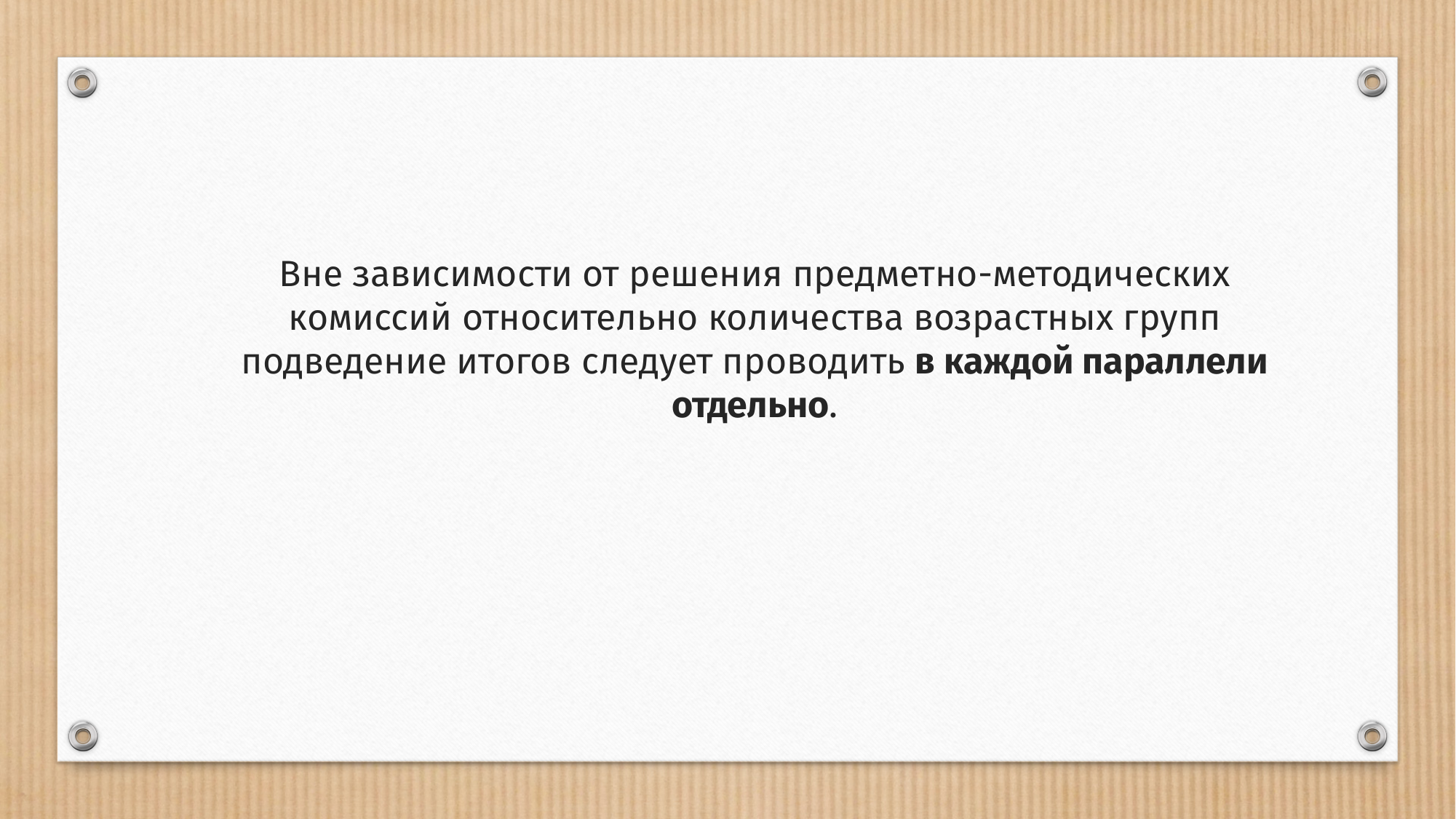

Вне зависимости от решения предметно-методических комиссий относительно количества возрастных групп подведение итогов следует проводить в каждой параллели отдельно.